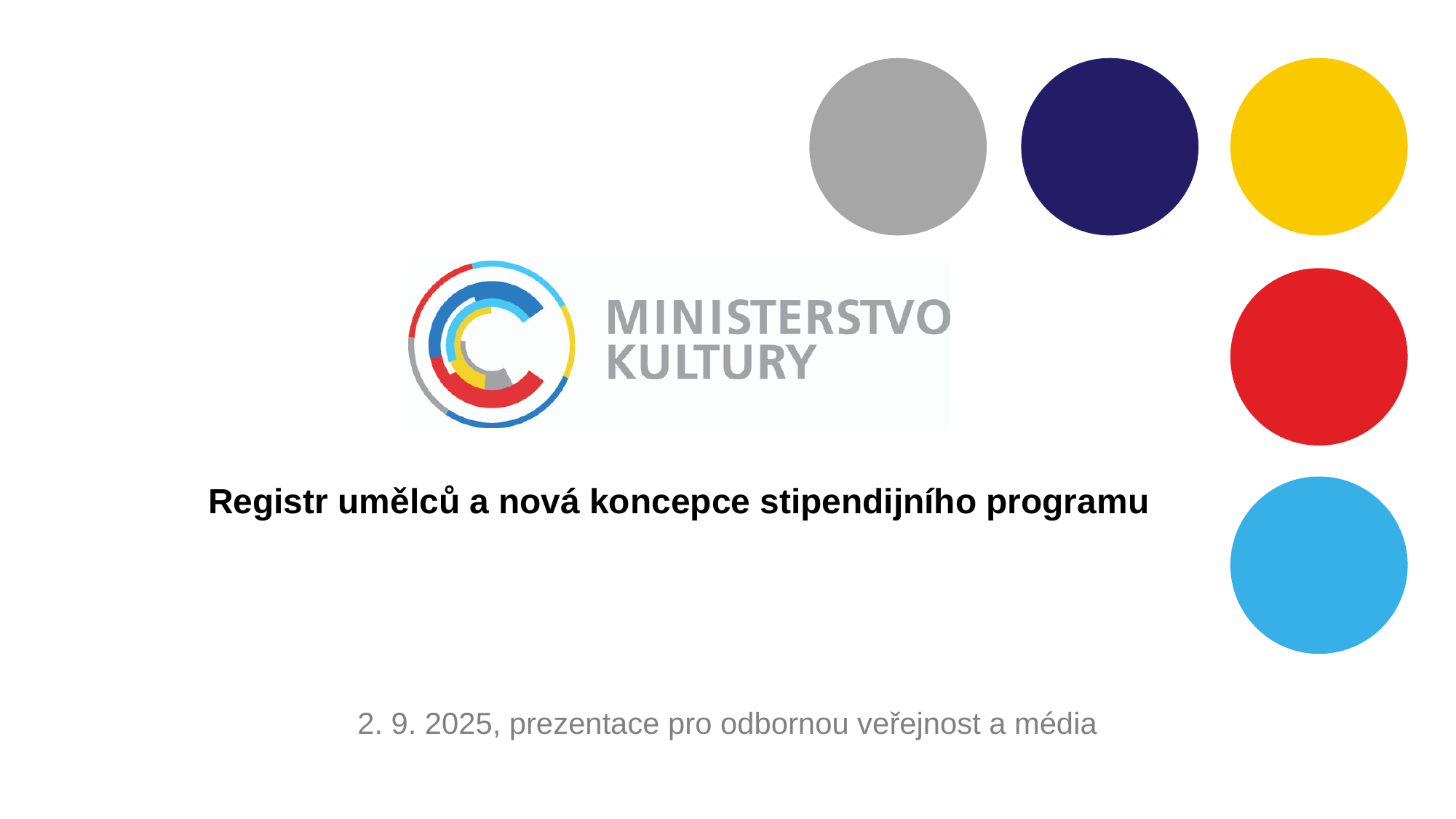

Registr umělců a nová koncepce stipendijního programu

2. 9. 2025, prezentace pro odbornou veřejnost a média